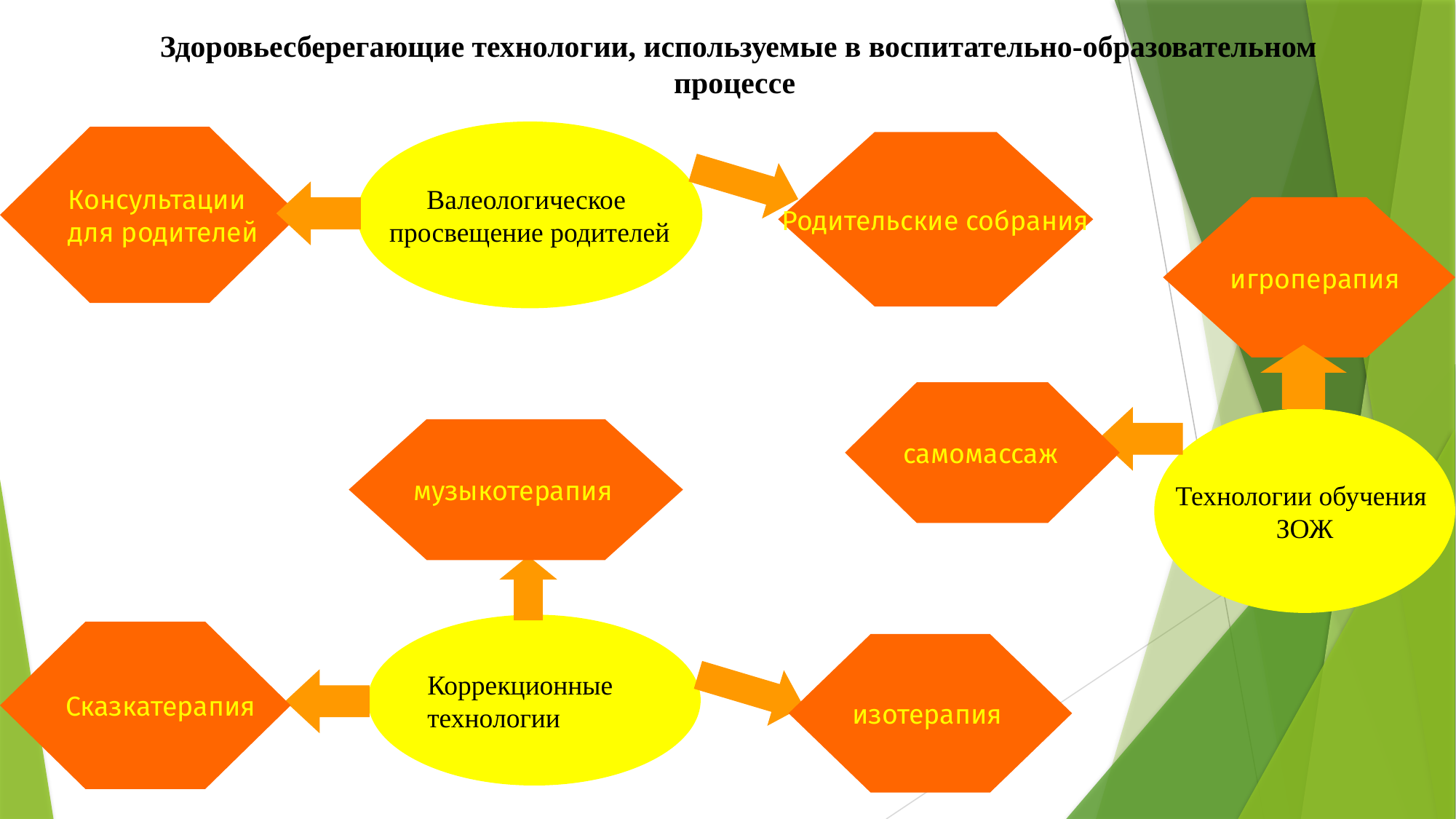

Здоровьесберегающие технологии, используемые в воспитательно-образовательном процессе
Валеологическое
просвещение родителей
Консультации
для родителей
Родительские собрания

игроперапия

самомассаж

Технологии обучения
ЗОЖ
музыкотерапия

Коррекционные
технологии
Сказкатерапия
изотерапия